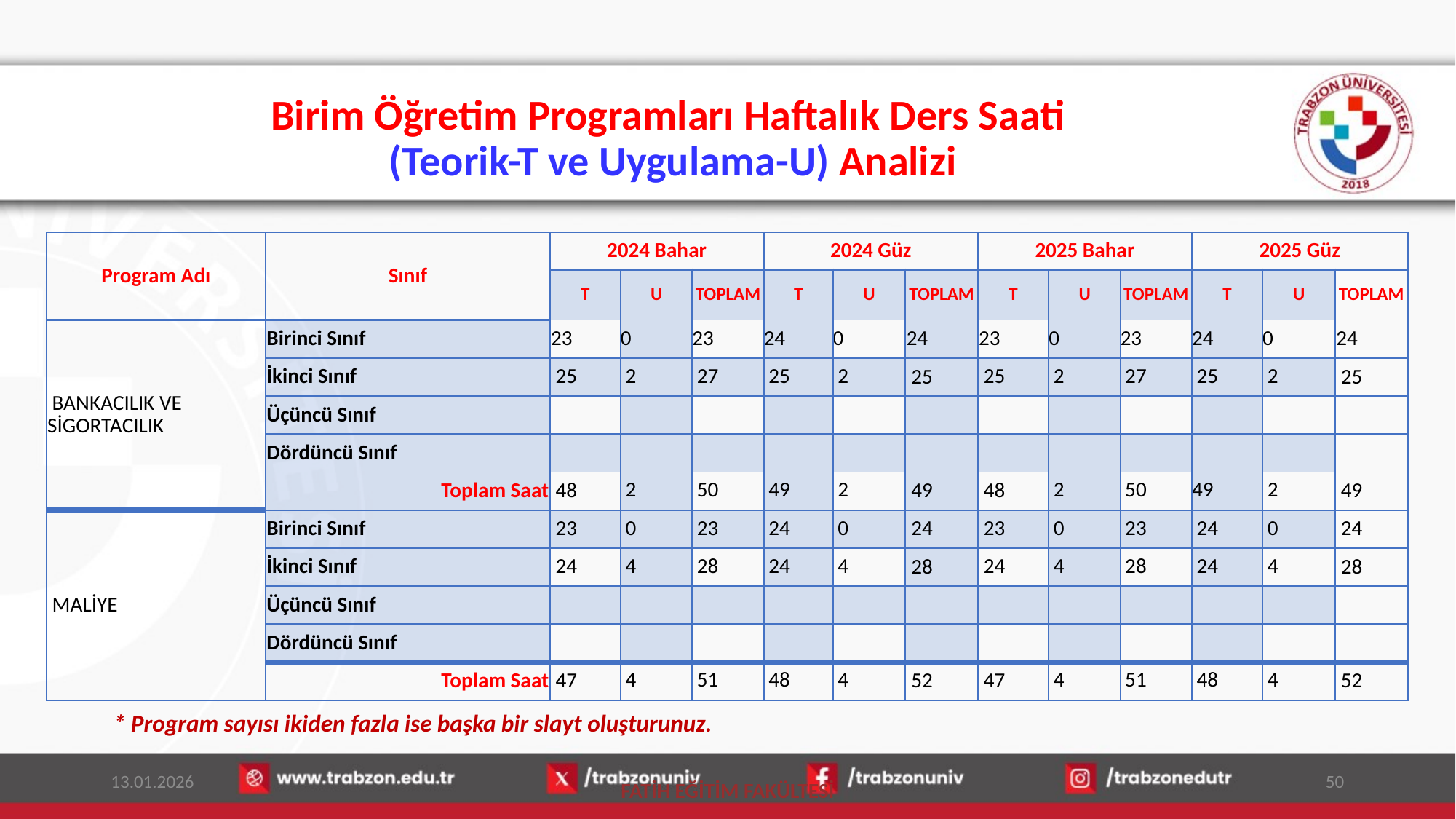

# Birim Öğretim Programları Haftalık Ders Saati (Teorik-T ve Uygulama-U) Analizi
| Program Adı | Sınıf | 2024 Bahar |  |  | 2024 Güz |  |  | 2025 Bahar |  |  | 2025 Güz |  |  |
| --- | --- | --- | --- | --- | --- | --- | --- | --- | --- | --- | --- | --- | --- |
|  |  | T | U | TOPLAM | T | U | TOPLAM | T | U | TOPLAM | T | U | TOPLAM |
| BANKACILIK VE SİGORTACILIK | Birinci Sınıf | 23 | 0 | 23 | 24 | 0 | 24 | 23 | 0 | 23 | 24 | 0 | 24 |
|  | İkinci Sınıf | 25 | 2 | 27 | 25 | 2 | 25 | 25 | 2 | 27 | 25 | 2 | 25 |
|  | Üçüncü Sınıf |  |  |  |  |  |  |  |  |  |  |  |  |
|  | Dördüncü Sınıf |  |  |  |  |  |  |  |  |  |  |  |  |
|  | Toplam Saat | 48 | 2 | 50 | 49 | 2 | 49 | 48 | 2 | 50 | 49 | 2 | 49 |
| MALİYE | Birinci Sınıf | 23 | 0 | 23 | 24 | 0 | 24 | 23 | 0 | 23 | 24 | 0 | 24 |
|  | İkinci Sınıf | 24 | 4 | 28 | 24 | 4 | 28 | 24 | 4 | 28 | 24 | 4 | 28 |
|  | Üçüncü Sınıf |  |  |  |  |  |  |  |  |  |  |  |  |
|  | Dördüncü Sınıf |  |  |  |  |  |  |  |  |  |  |  |  |
|  | Toplam Saat | 47 | 4 | 51 | 48 | 4 | 52 | 47 | 4 | 51 | 48 | 4 | 52 |
* Program sayısı ikiden fazla ise başka bir slayt oluşturunuz.
13.01.2026
50